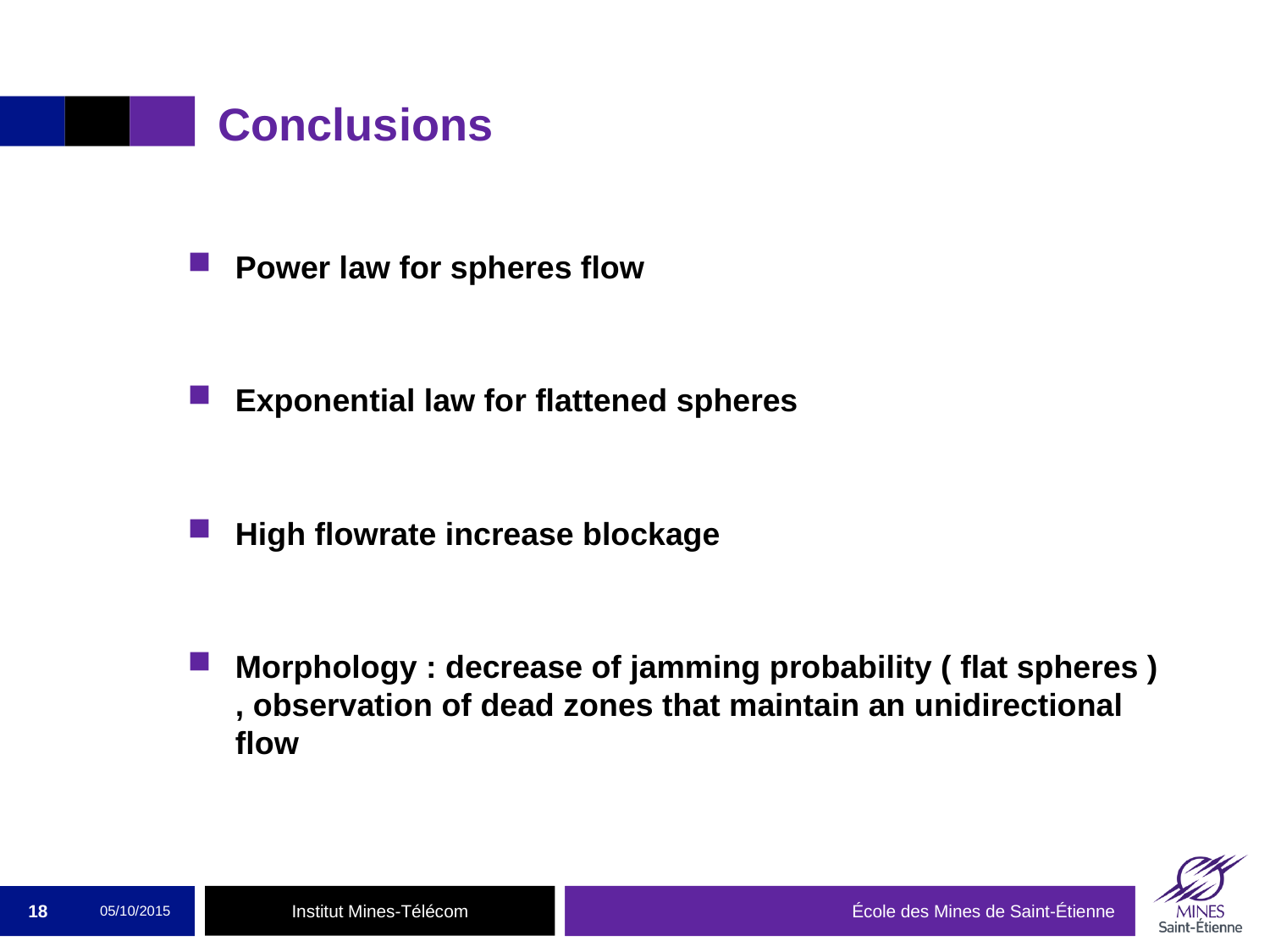

# Conclusions

Power law for spheres flow

Exponential law for flattened spheres

High flowrate increase blockage

Morphology : decrease of jamming probability ( flat spheres ) , observation of dead zones that maintain an unidirectional flow
18
05/10/2015
École des Mines de Saint-Étienne